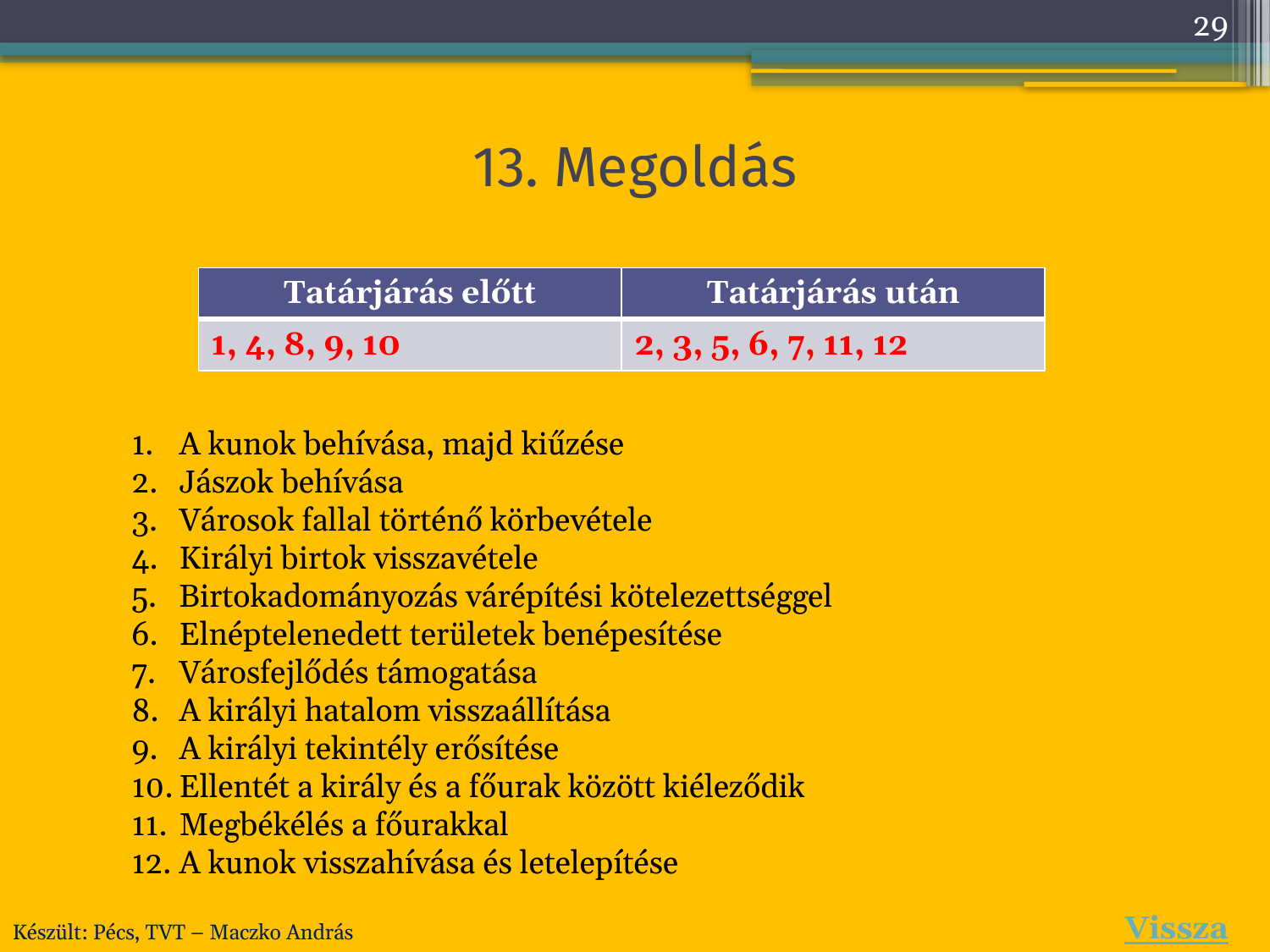

29
# 13. Megoldás
| Tatárjárás előtt | Tatárjárás után |
| --- | --- |
| 1, 4, 8, 9, 10 | 2, 3, 5, 6, 7, 11, 12 |
A kunok behívása, majd kiűzése
Jászok behívása
Városok fallal történő körbevétele
Királyi birtok visszavétele
Birtokadományozás várépítési kötelezettséggel
Elnéptelenedett területek benépesítése
Városfejlődés támogatása
A királyi hatalom visszaállítása
A királyi tekintély erősítése
Ellentét a király és a főurak között kiéleződik
Megbékélés a főurakkal
A kunok visszahívása és letelepítése
Vissza
Készült: Pécs, TVT – Maczko András